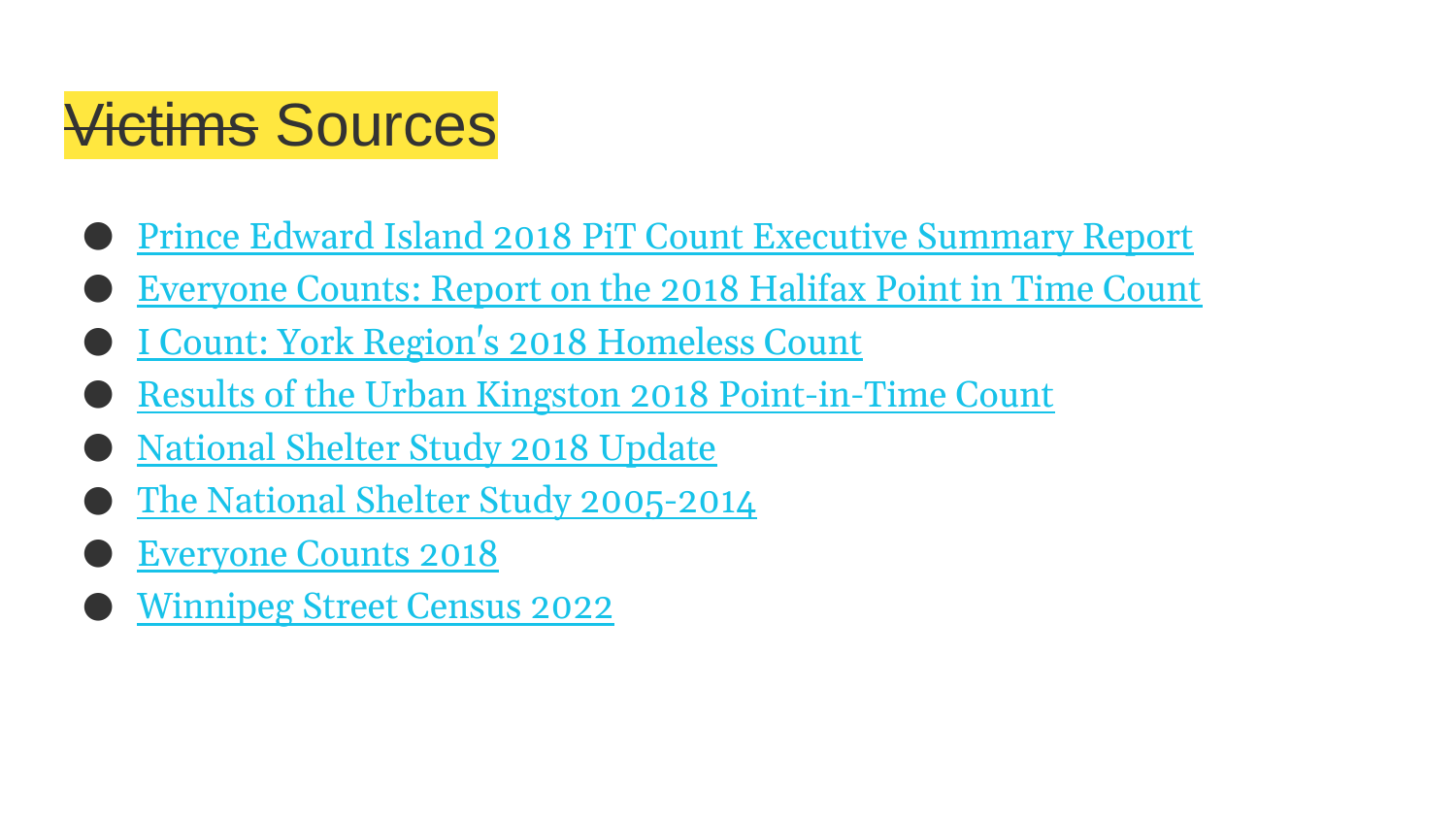

# Victims Sources
Prince Edward Island 2018 PiT Count Executive Summary Report
Everyone Counts: Report on the 2018 Halifax Point in Time Count
I Count: York Region's 2018 Homeless Count
Results of the Urban Kingston 2018 Point-in-Time Count
National Shelter Study 2018 Update
The National Shelter Study 2005-2014
Everyone Counts 2018
Winnipeg Street Census 2022